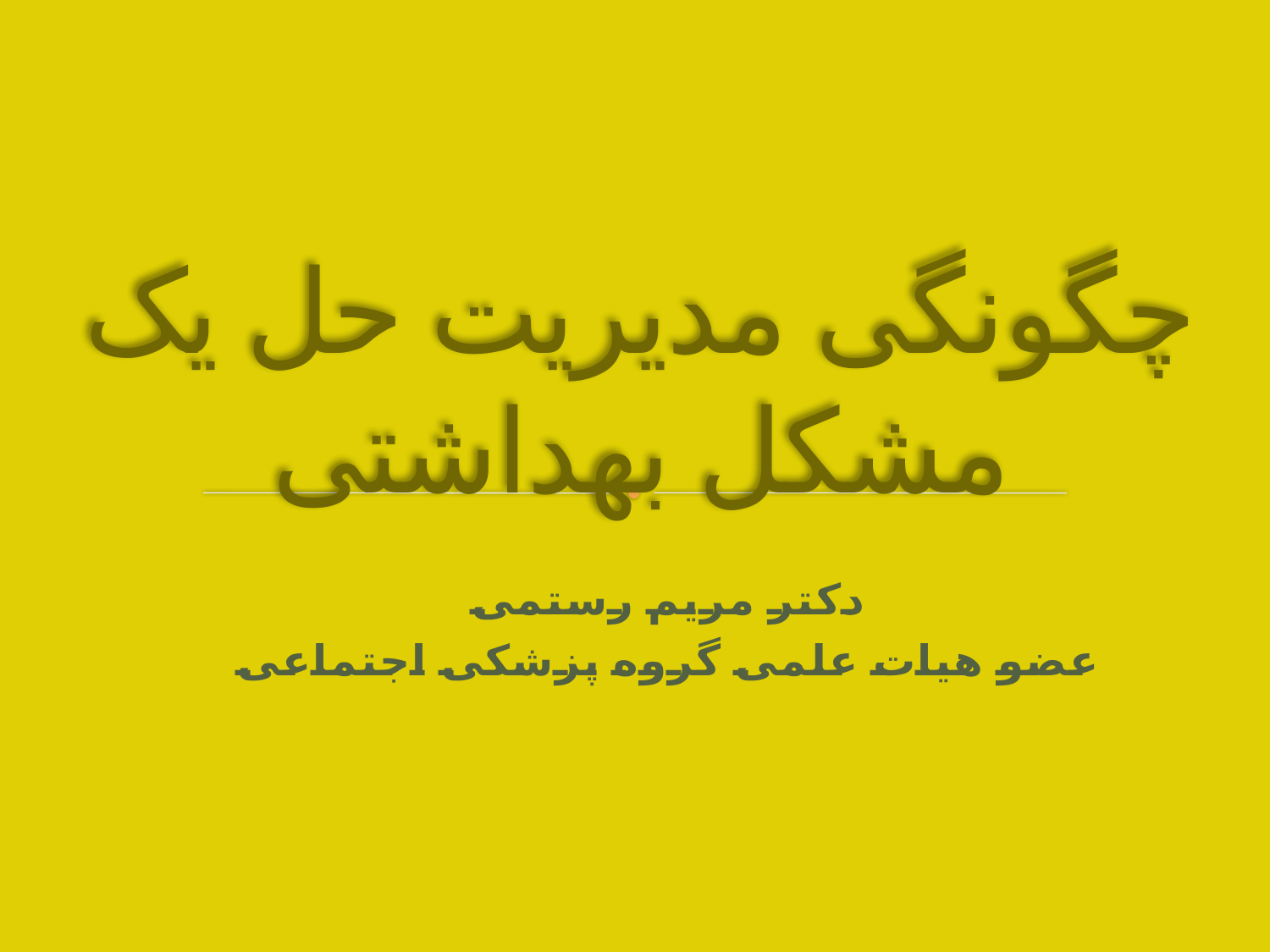

# چگونگی مدیریت حل یک مشکل بهداشتی
دکتر مریم رستمی
عضو هیات علمی گروه پزشکی اجتماعی